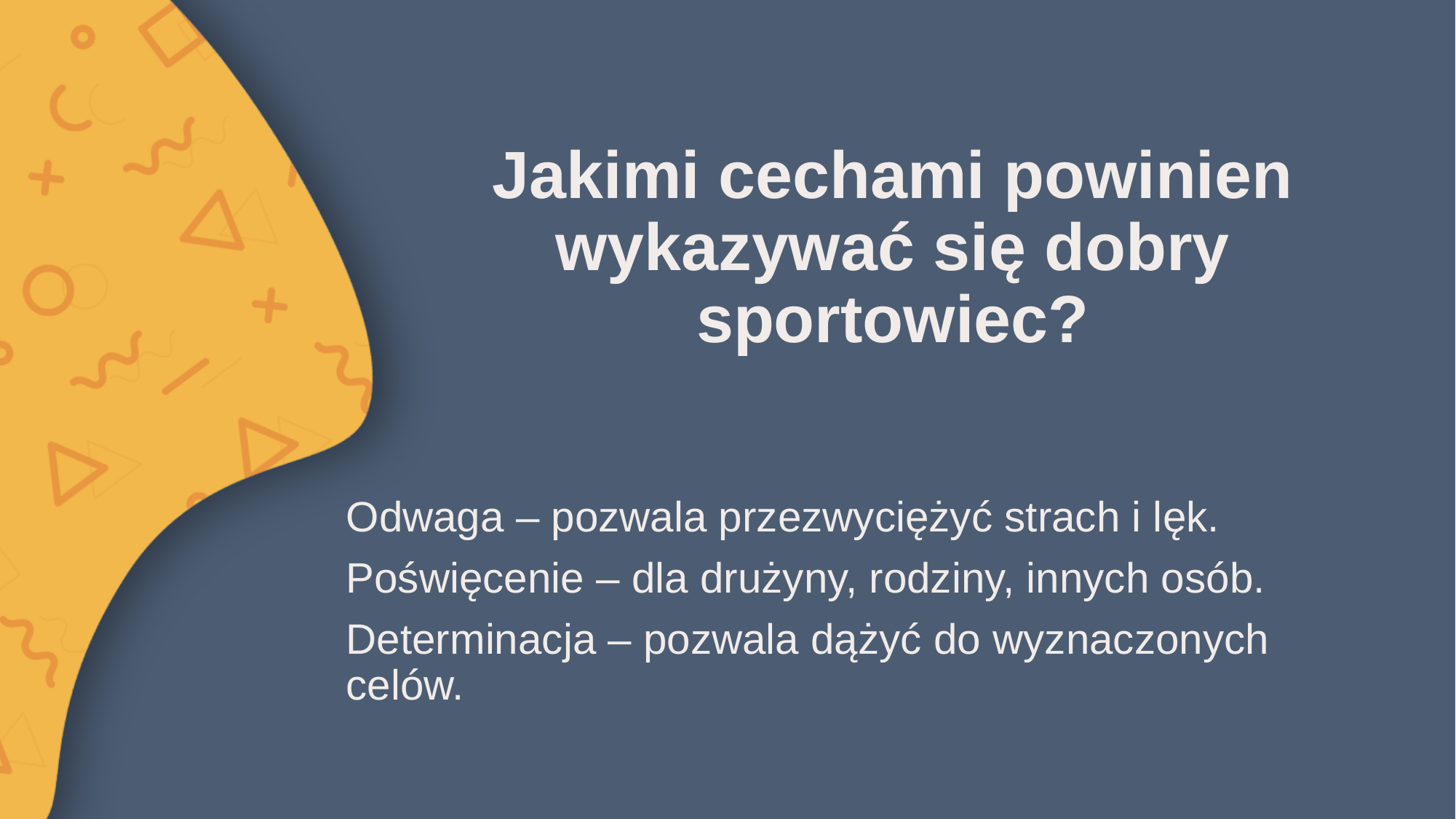

# Jakimi cechami powinien wykazywać się dobry sportowiec?
Odwaga – pozwala przezwyciężyć strach i lęk.
Poświęcenie – dla drużyny, rodziny, innych osób.
Determinacja – pozwala dążyć do wyznaczonych celów.